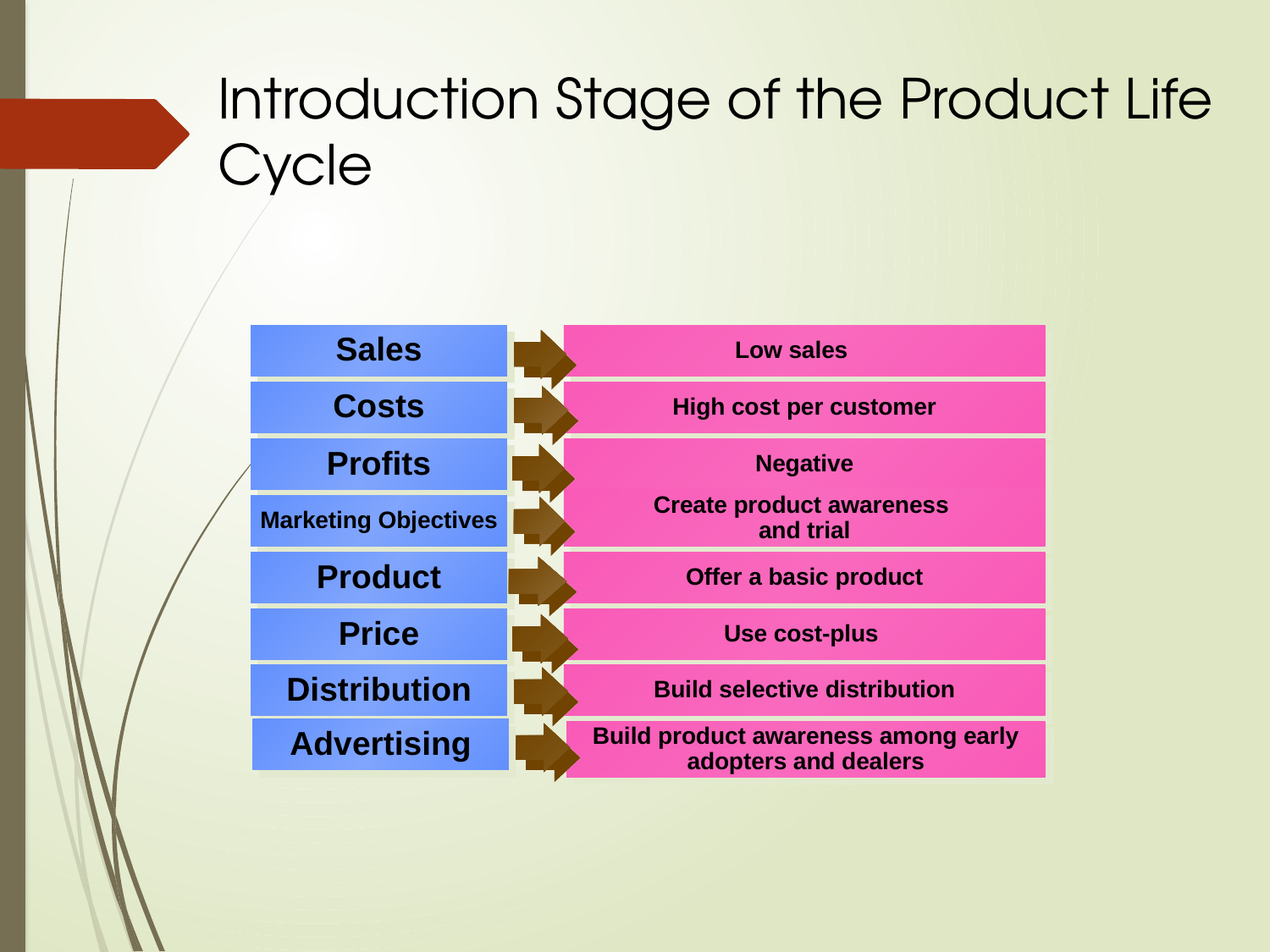

# Introduction Stage of the Product Life Cycle
Sales
Low sales

Costs
High cost per customer

Profits
Negative

Create product awareness
and trial
Marketing Objectives

Product
Offer a basic product

Price
Use cost-plus

Distribution
Build selective distribution

Advertising
Build product awareness among early adopters and dealers